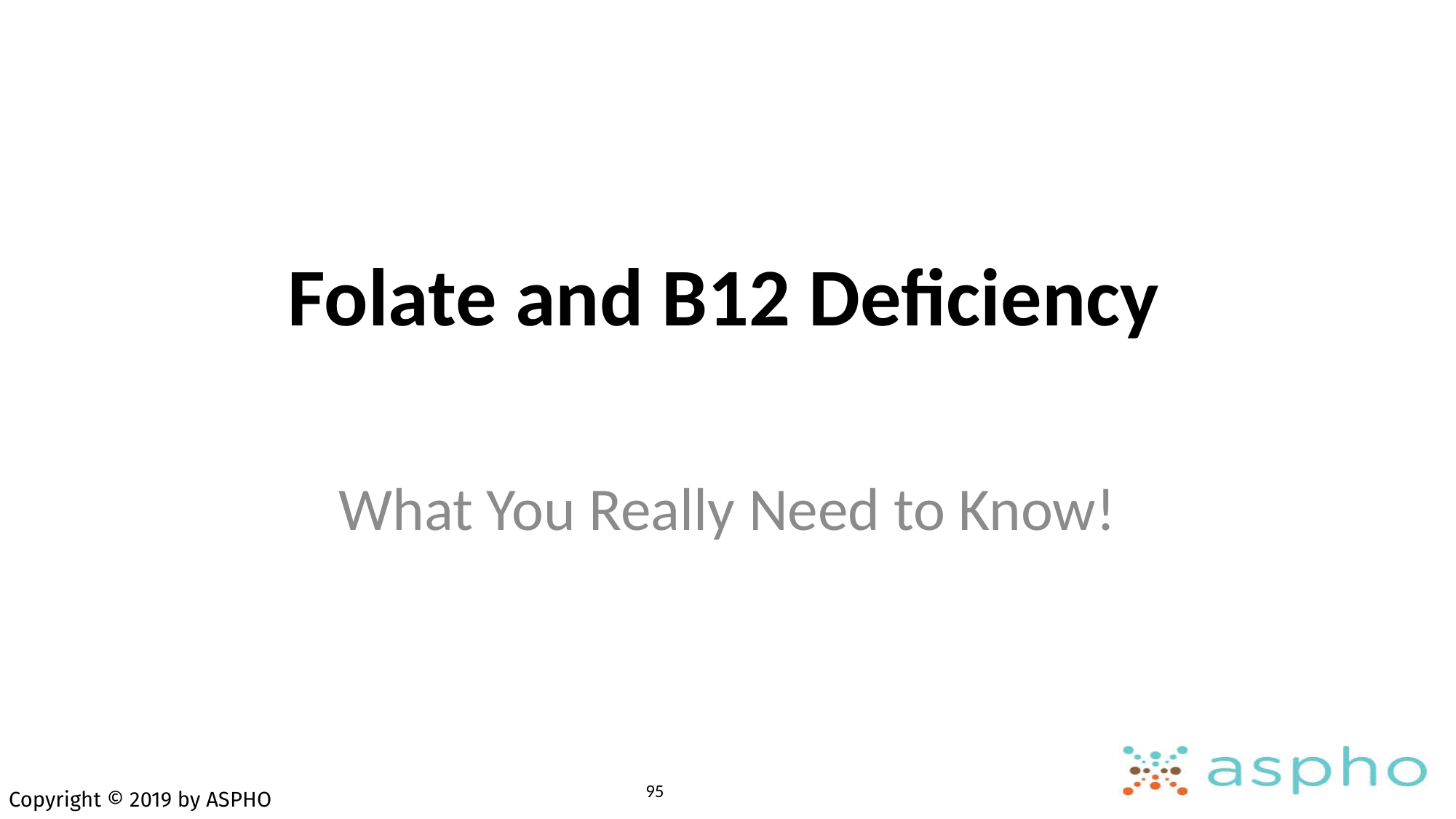

# Folate and B12 Deficiency
What You Really Need to Know!
95
Copyright © 2019 by ASPHO